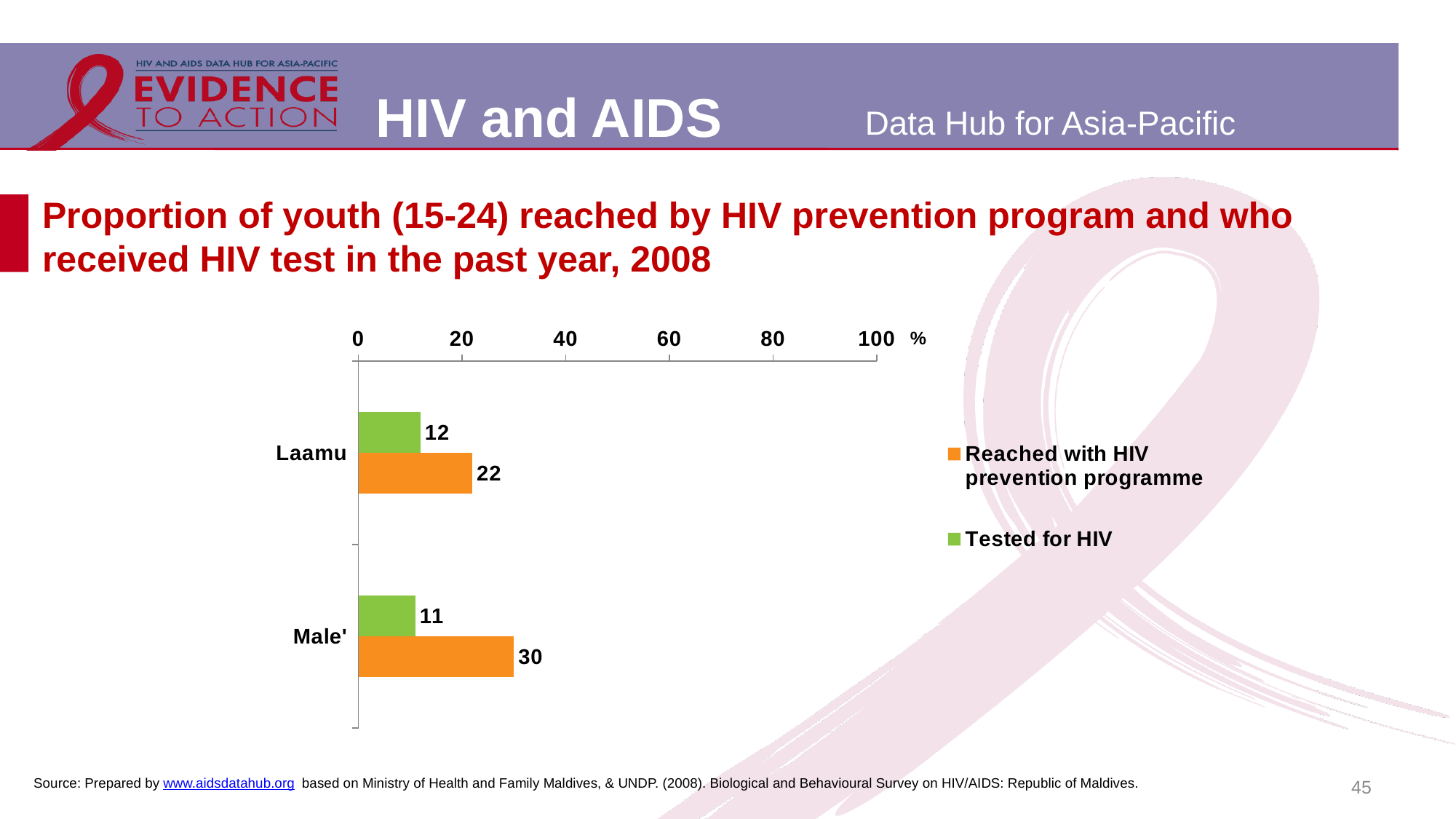

# Proportion of youth (15-24) reached by HIV prevention program and who received HIV test in the past year, 2008

### Chart

| Category | Tested for HIV | Reached with HIV prevention programme |
|---|---|---|
| Laamu | 12.0 | 22.0 |
| Male' | 11.0 | 30.0 |
45
Source: Prepared by www.aidsdatahub.org  based on Ministry of Health and Family Maldives, & UNDP. (2008). Biological and Behavioural Survey on HIV/AIDS: Republic of Maldives.